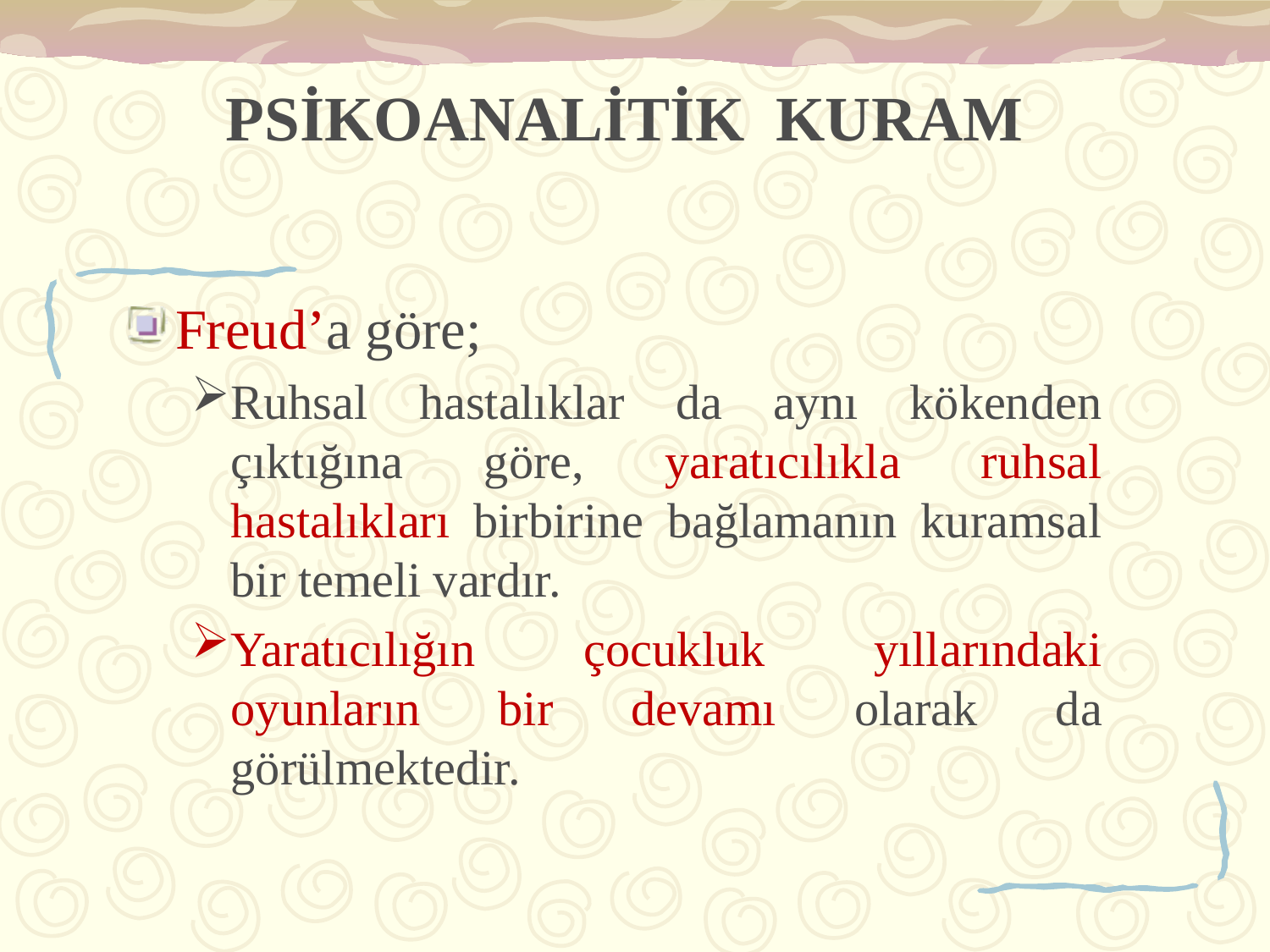

# PSİKOANALİTİK  KURAM
Freud’a göre;
Ruhsal hastalıklar da aynı kökenden çıktığına göre, yaratıcılıkla ruhsal hastalıkları birbirine bağlamanın kuramsal bir temeli vardır.
Yaratıcılığın çocukluk yıllarındaki oyunların bir devamı olarak da görülmektedir.